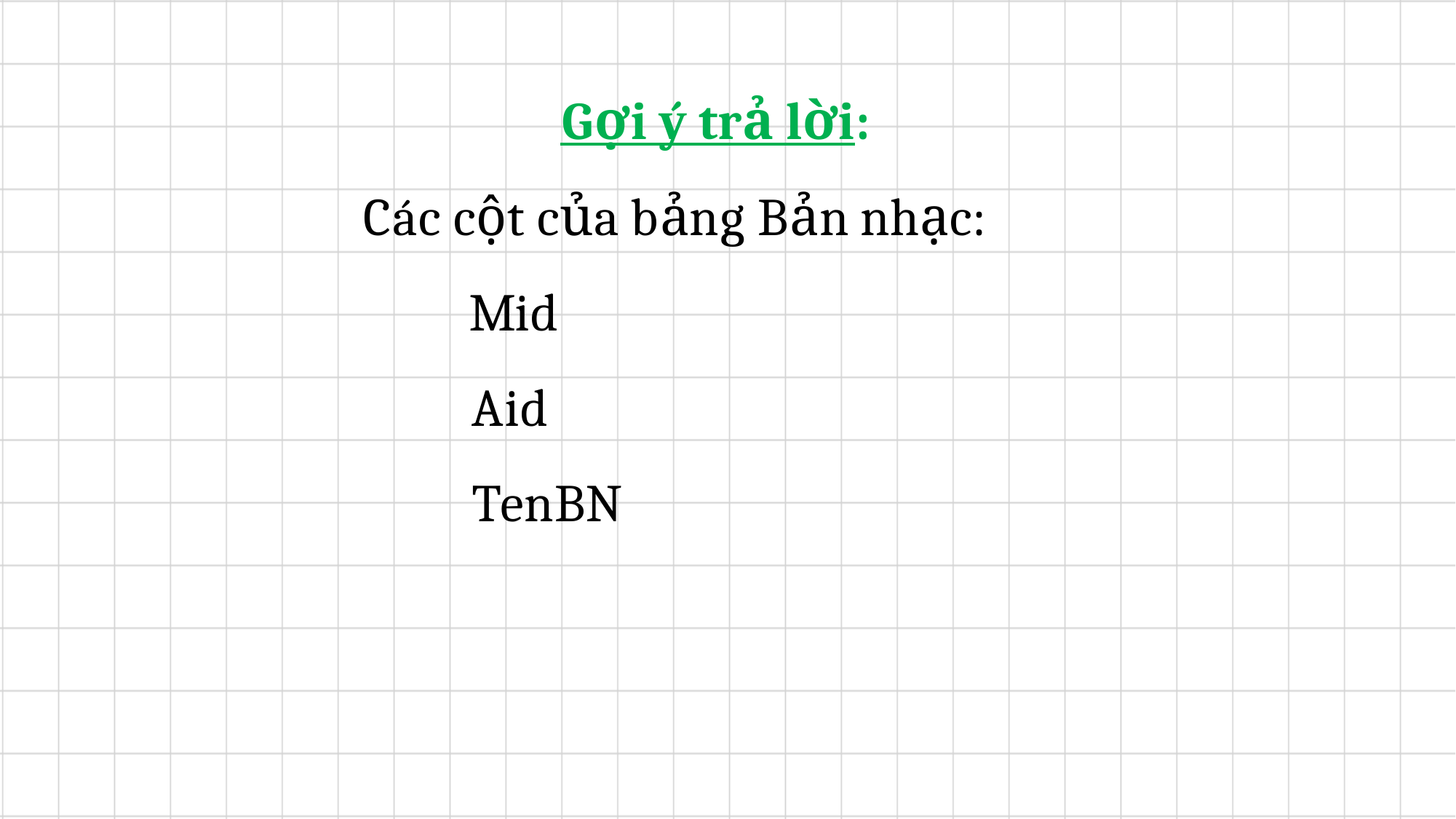

Gợi ý trả lời:
Các cột của bảng Bản nhạc:
		Mid
		Aid
		TenBN